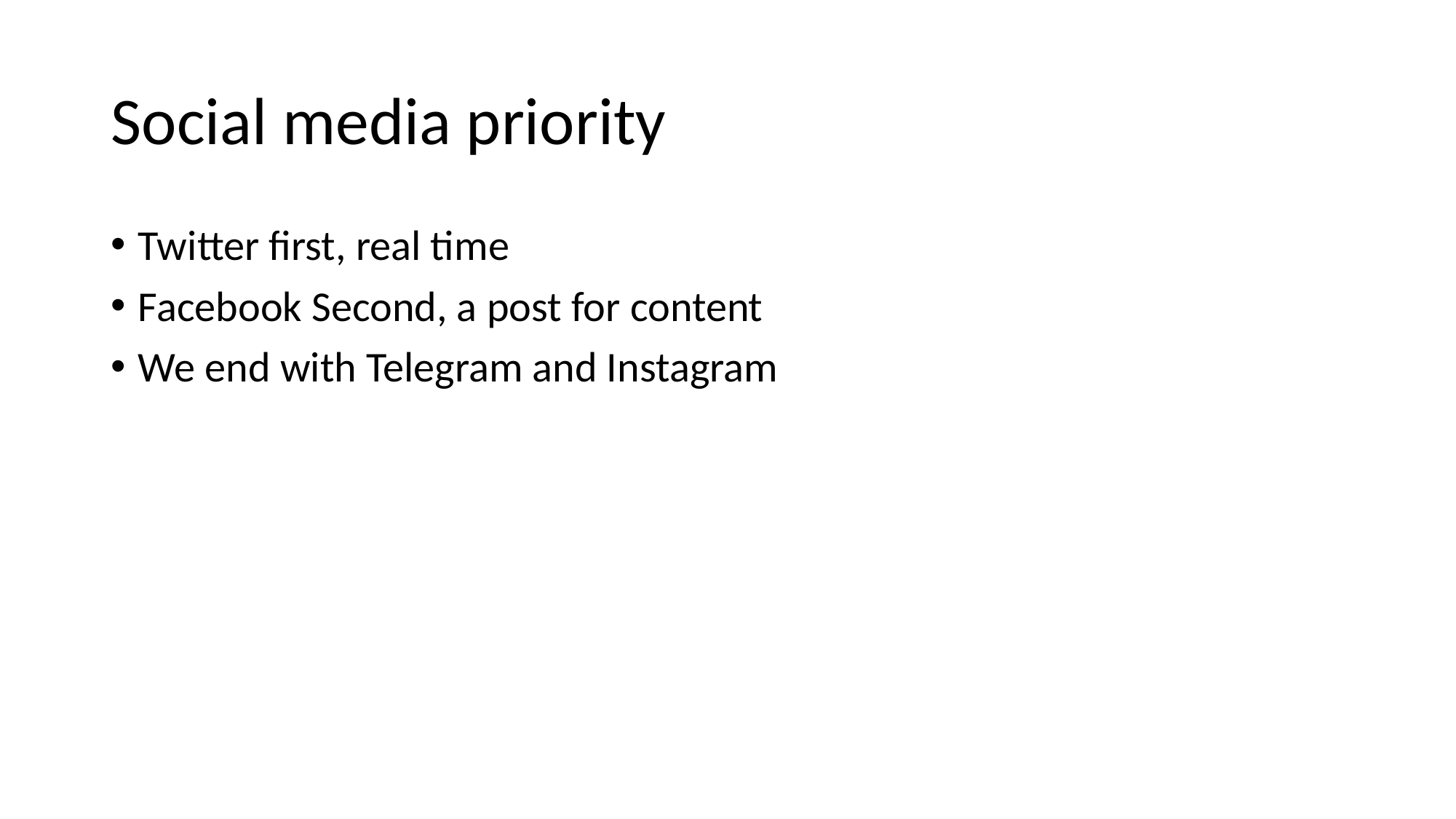

# Social media priority
Twitter first, real time
Facebook Second, a post for content
We end with Telegram and Instagram